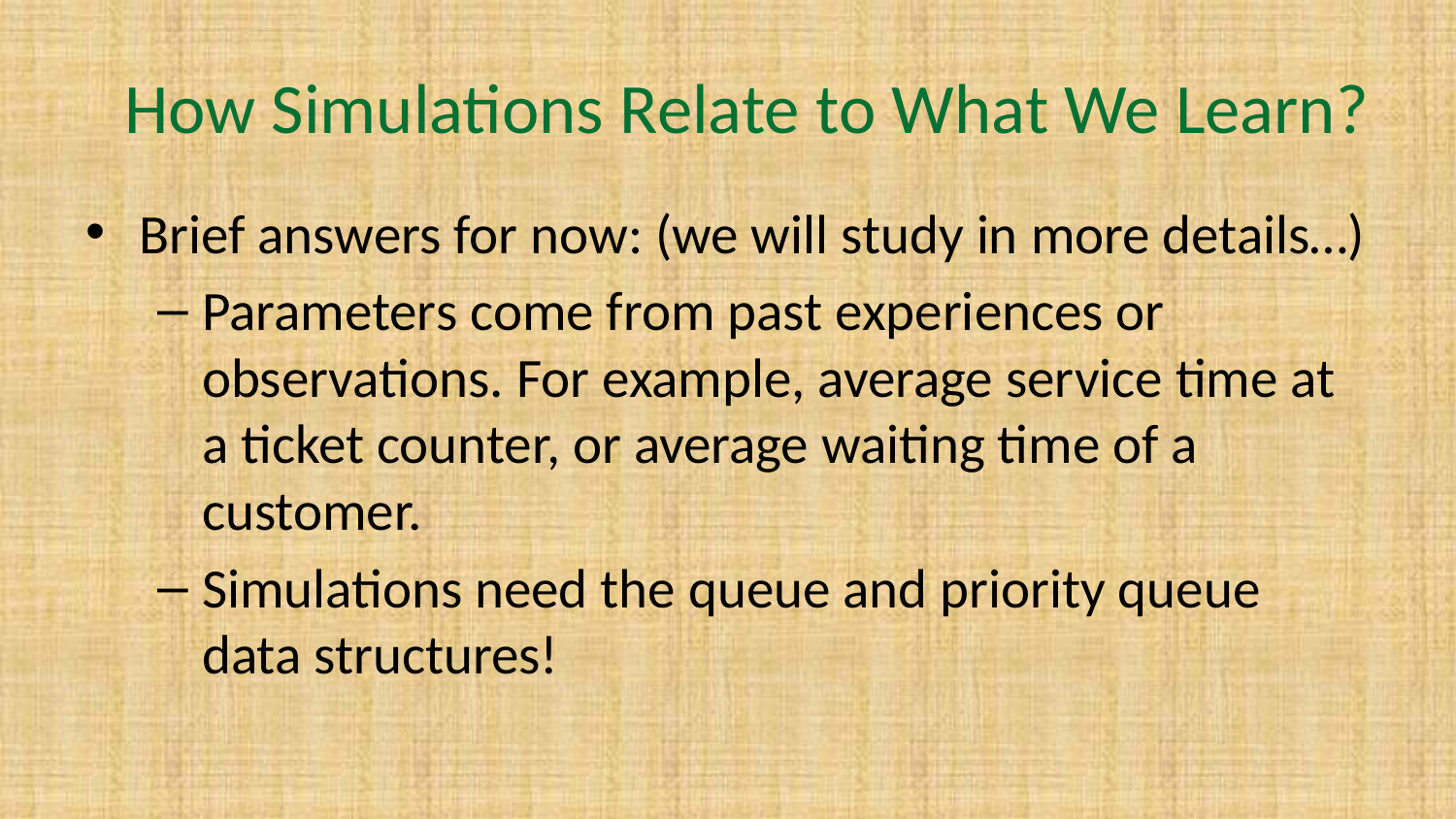

# How Simulations Relate to What We Learn?
Brief answers for now: (we will study in more details…)
Parameters come from past experiences or observations. For example, average service time at a ticket counter, or average waiting time of a customer.
Simulations need the queue and priority queue data structures!